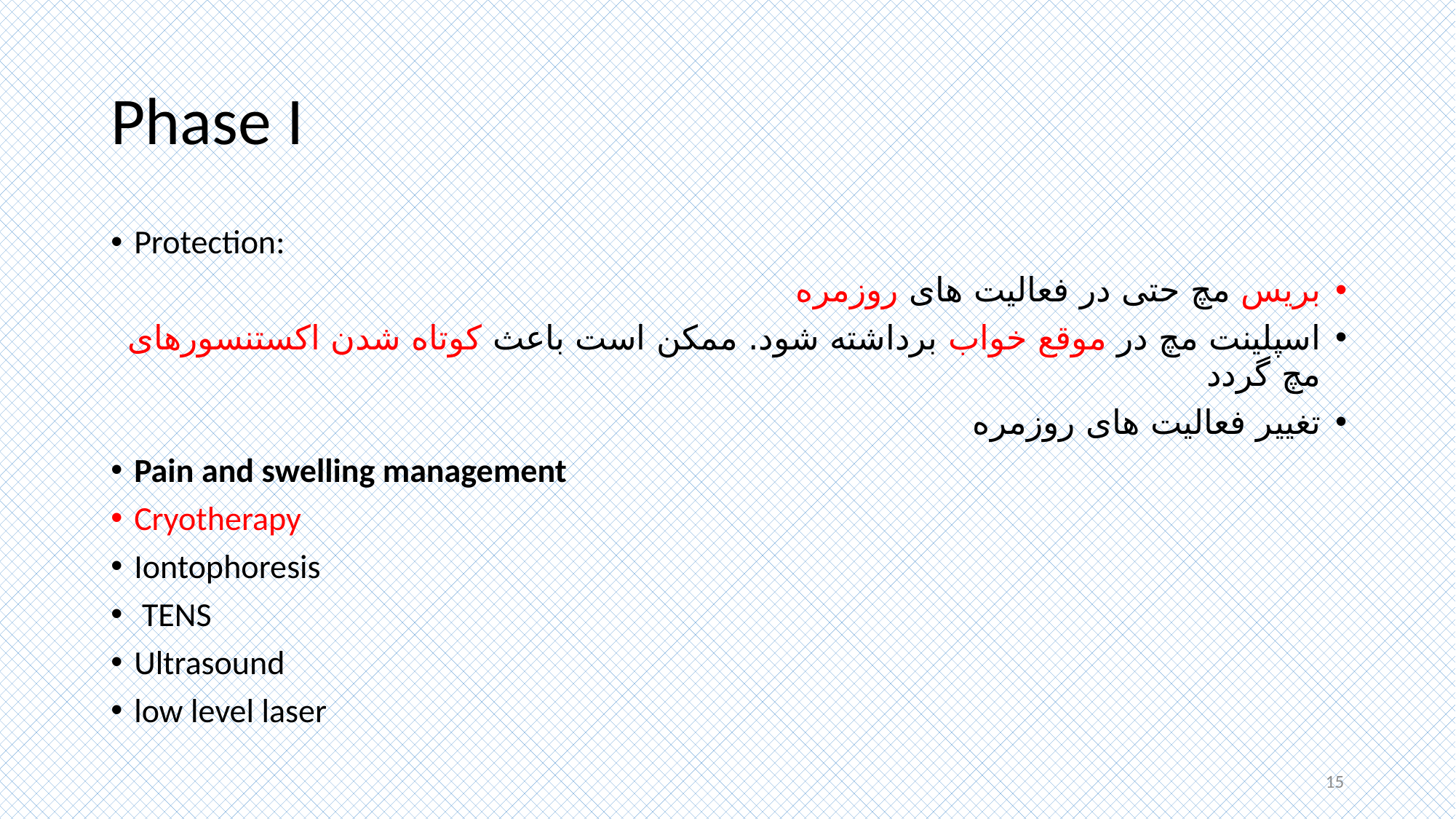

# Phase I
Protection:
بریس مچ حتی در فعالیت های روزمره
اسپلینت مچ در موقع خواب برداشته شود. ممکن است باعث کوتاه شدن اکستنسورهای مچ گردد
تغییر فعالیت های روزمره
Pain and swelling management
Cryotherapy
Iontophoresis
 TENS
Ultrasound
low level laser

15